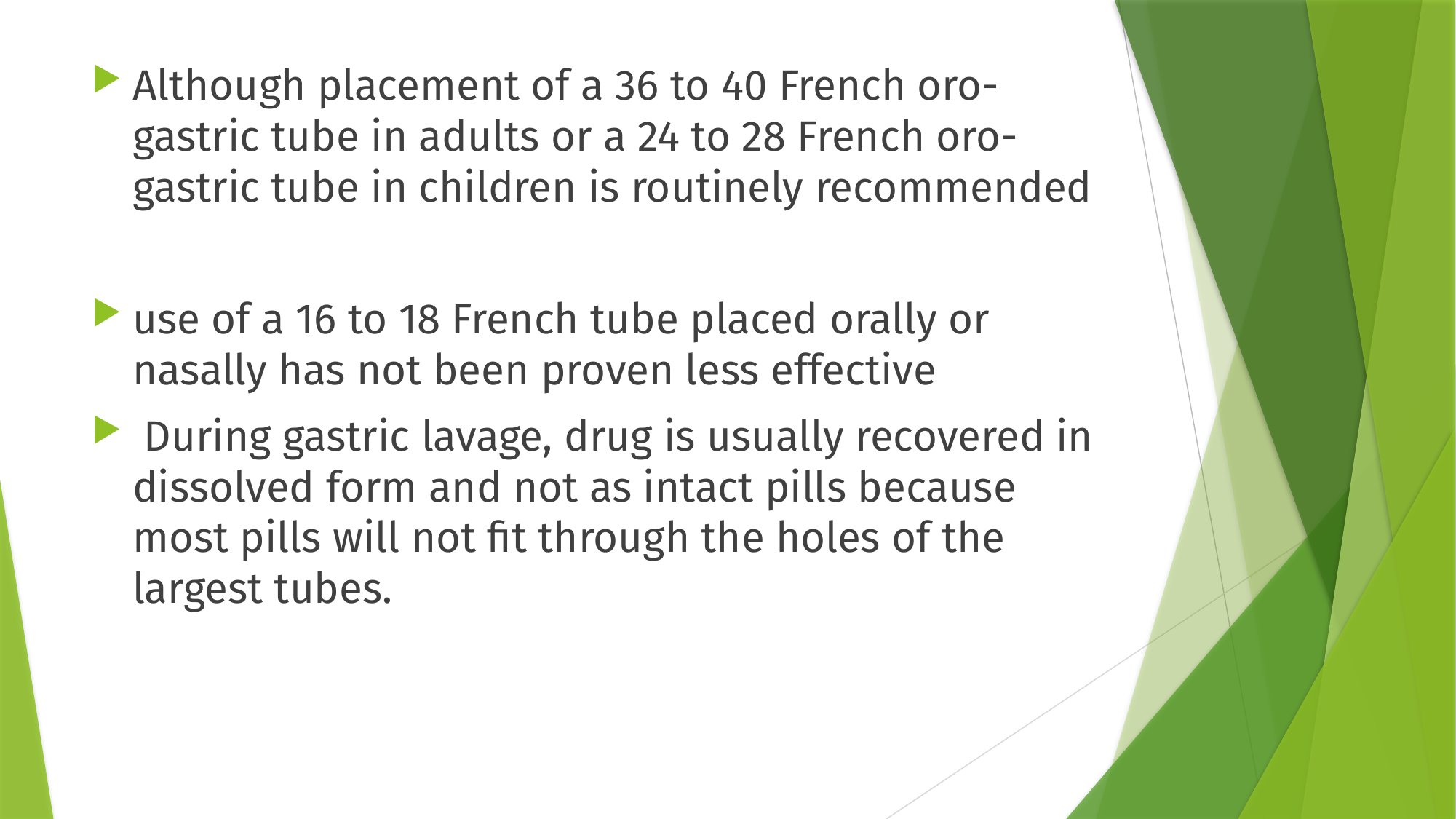

Although placement of a 36 to 40 French oro-gastric tube in adults or a 24 to 28 French oro-gastric tube in children is routinely recommended

use of a 16 to 18 French tube placed orally or nasally has not been proven less effective
 During gastric lavage, drug is usually recovered in dissolved form and not as intact pills because most pills will not fit through the holes of the largest tubes.